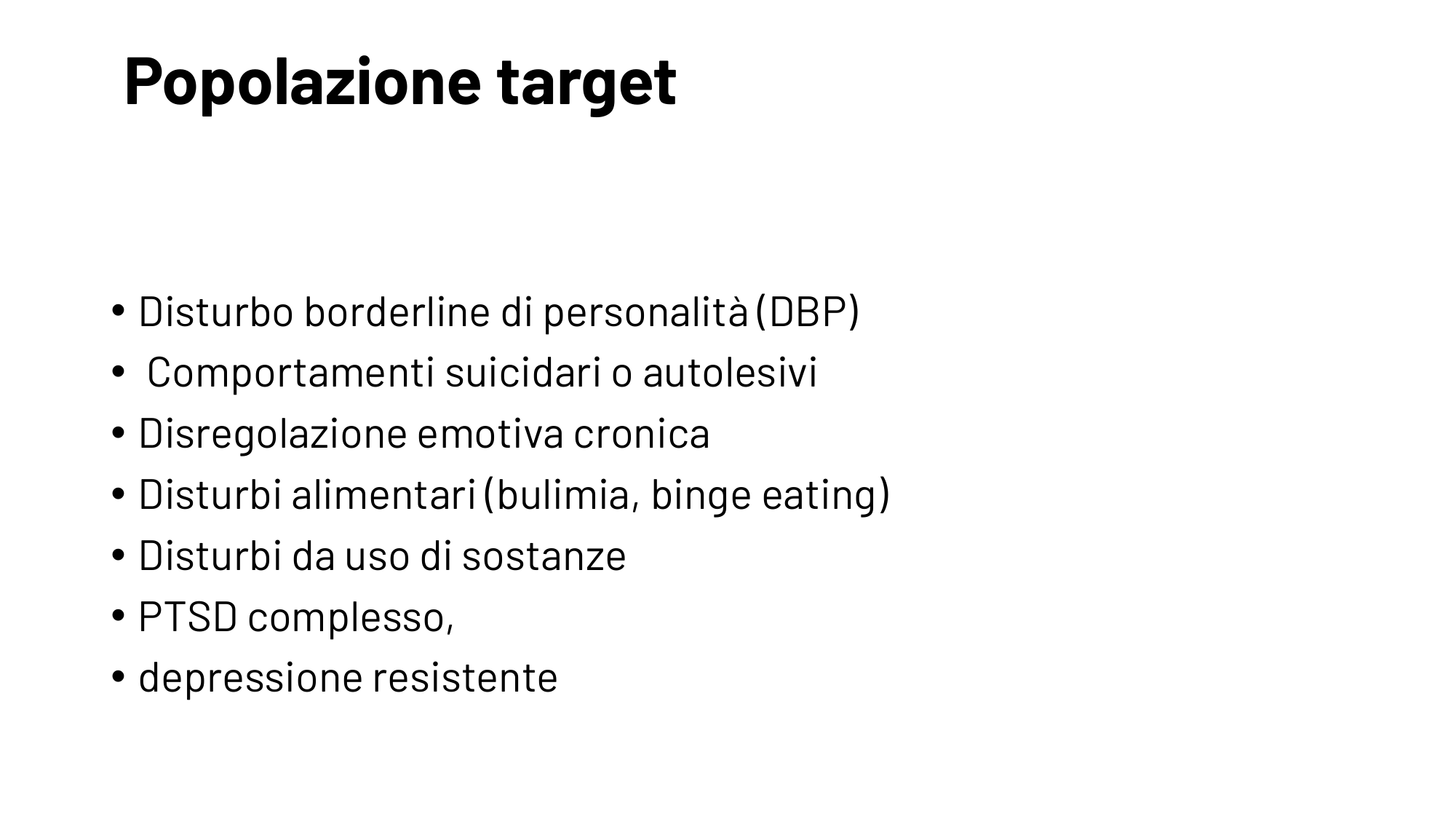

# Popolazione target

Disturbo borderline di personalità (DBP)
 Comportamenti suicidari o autolesivi
Disregolazione emotiva cronica
Disturbi alimentari (bulimia, binge eating)
Disturbi da uso di sostanze
PTSD complesso,
depressione resistente